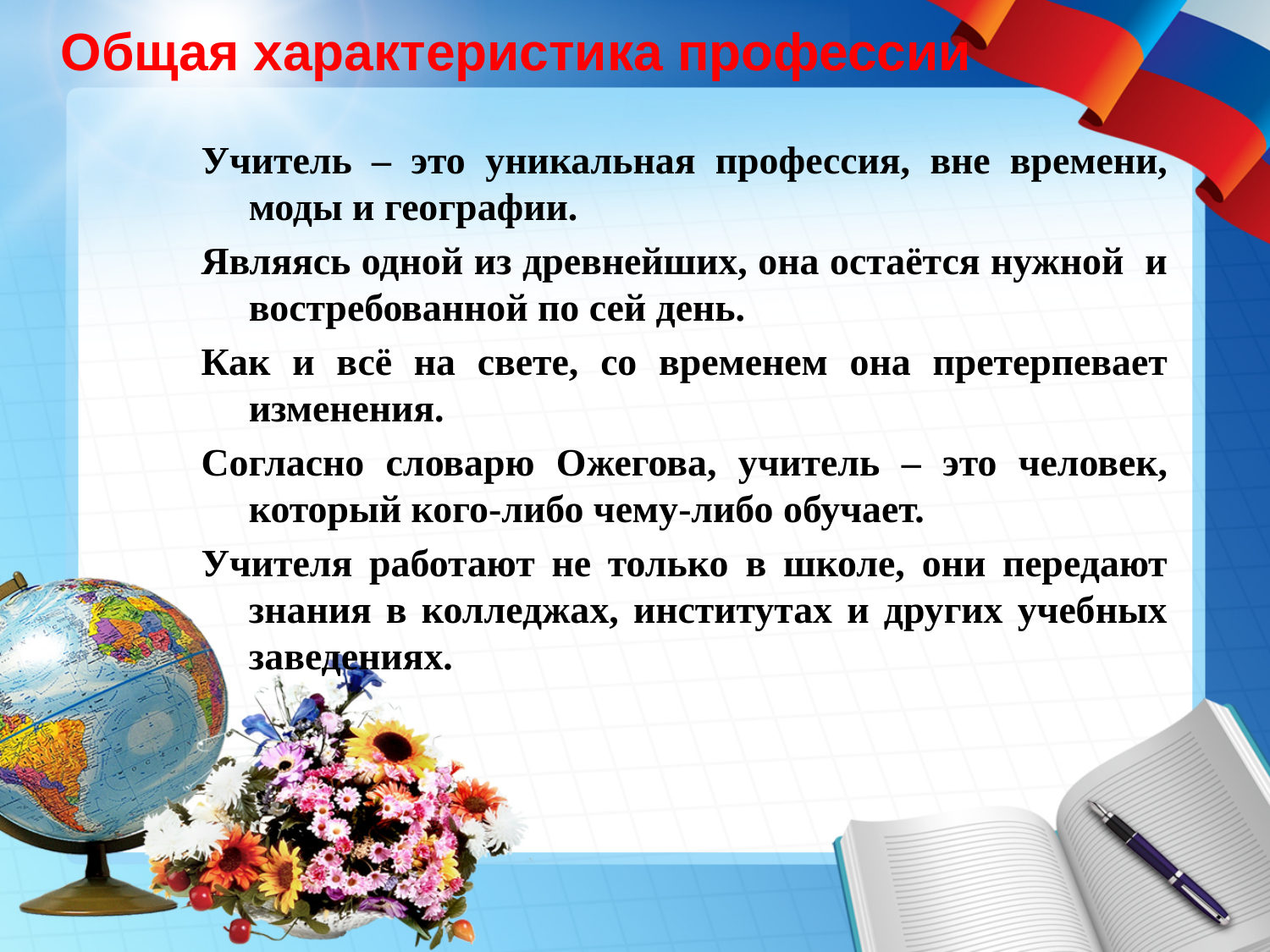

# Общая характеристика профессии
Учитель – это уникальная профессия, вне времени, моды и географии.
Являясь одной из древнейших, она остаётся нужной  и востребованной по сей день.
Как и всё на свете, со временем она претерпевает изменения.
Согласно словарю Ожегова, учитель – это человек, который кого-либо чему-либо обучает.
Учителя работают не только в школе, они передают знания в колледжах, институтах и других учебных заведениях.